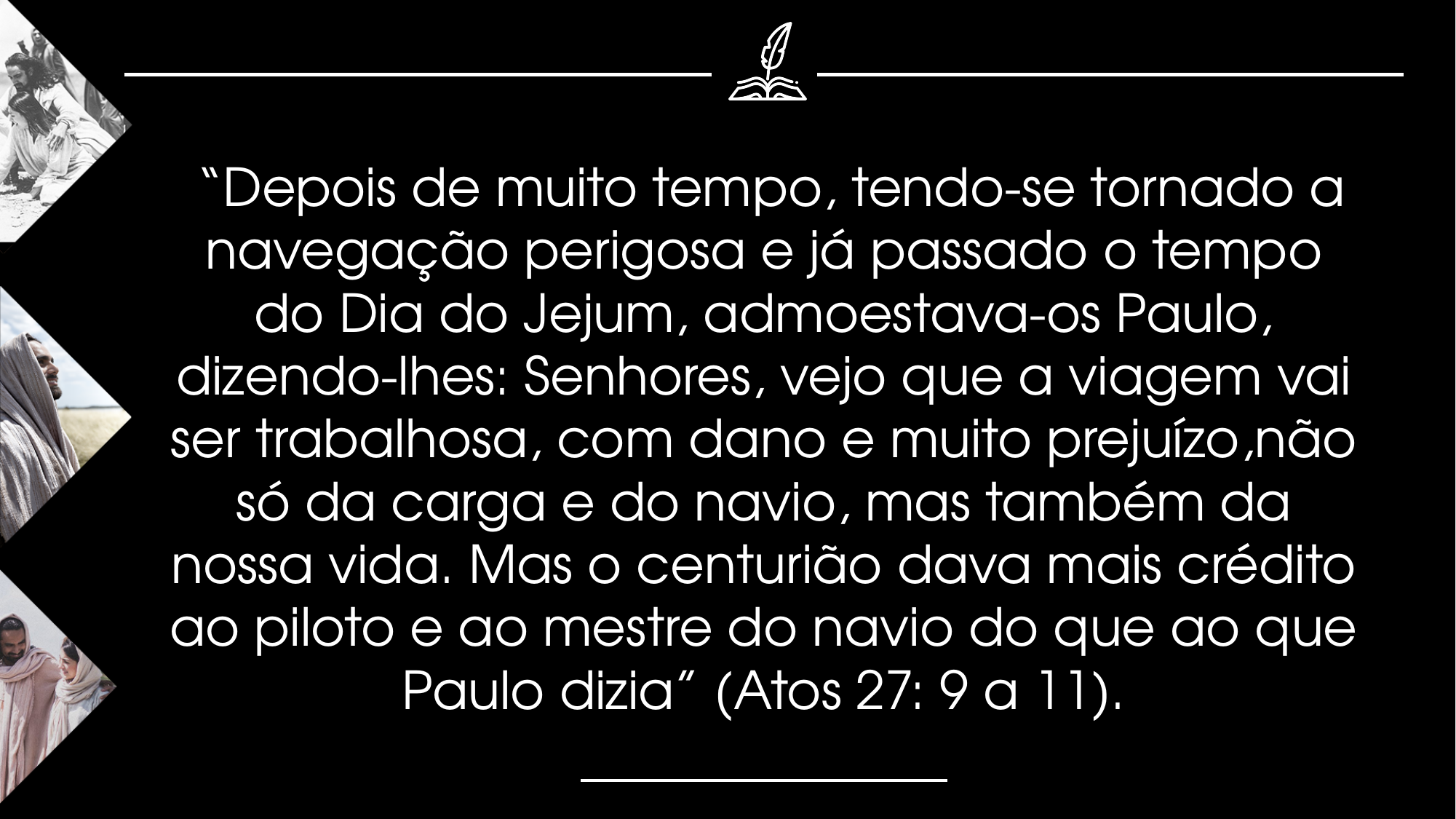

“Depois de muito tempo, tendo-se tornado a navegação perigosa e já passado o tempo do Dia do Jejum, admoestava-os Paulo, dizendo-lhes: Senhores, vejo que a viagem vai ser trabalhosa, com dano e muito prejuízo,não só da carga e do navio, mas também da nossa vida. Mas o centurião dava mais crédito ao piloto e ao mestre do navio do que ao que Paulo dizia” (Atos 27: 9 a 11).